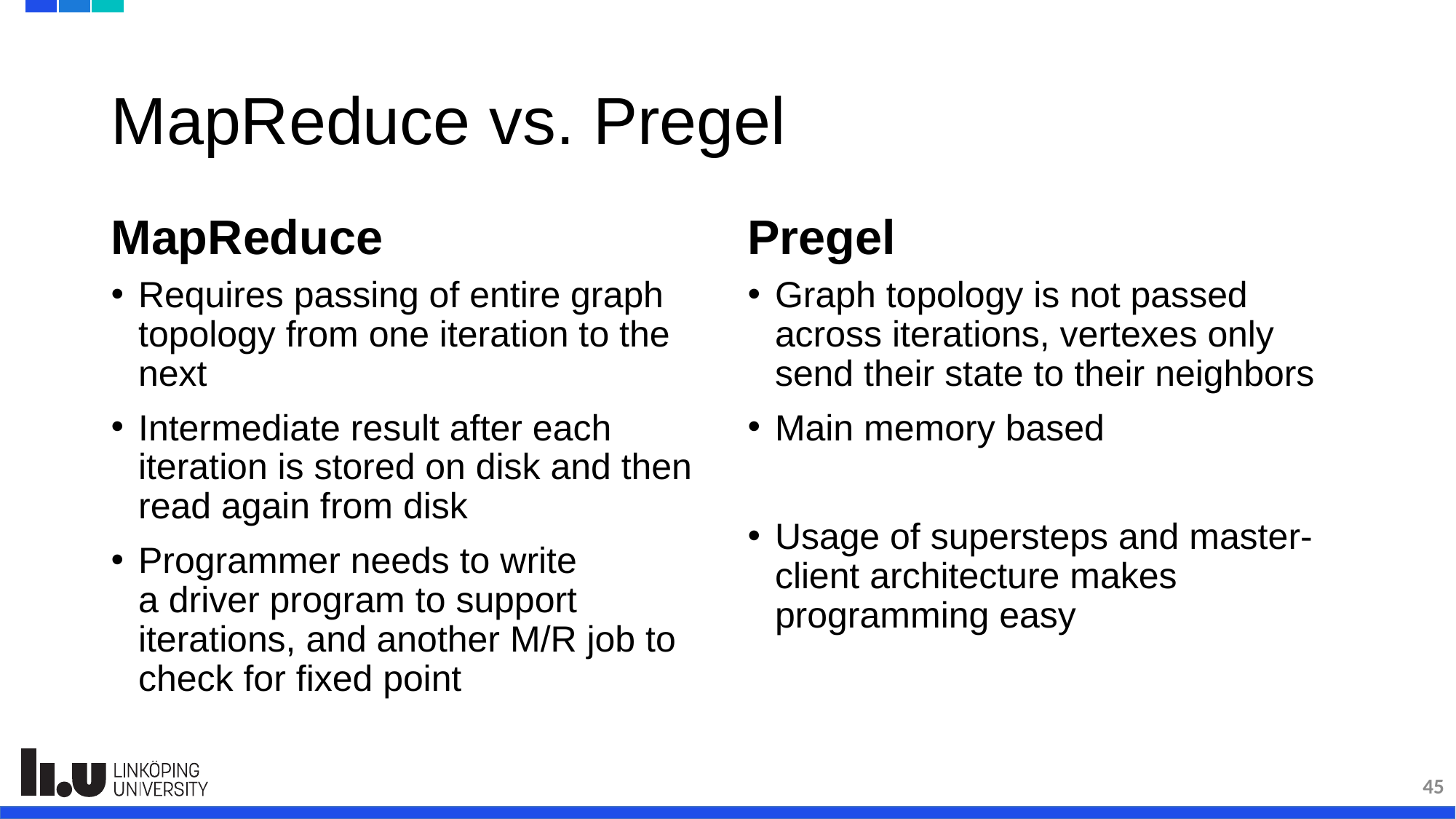

# MapReduce vs. Pregel
MapReduce
Pregel
Requires passing of entire graph topology from one iteration to the next
Intermediate result after each iteration is stored on disk and then read again from disk
Programmer needs to write
a driver program to support iterations, and another M/R job to check for fixed point
Graph topology is not passed across iterations, vertexes only send their state to their neighbors
Main memory based

Usage of supersteps and master-client architecture makes programming easy

45